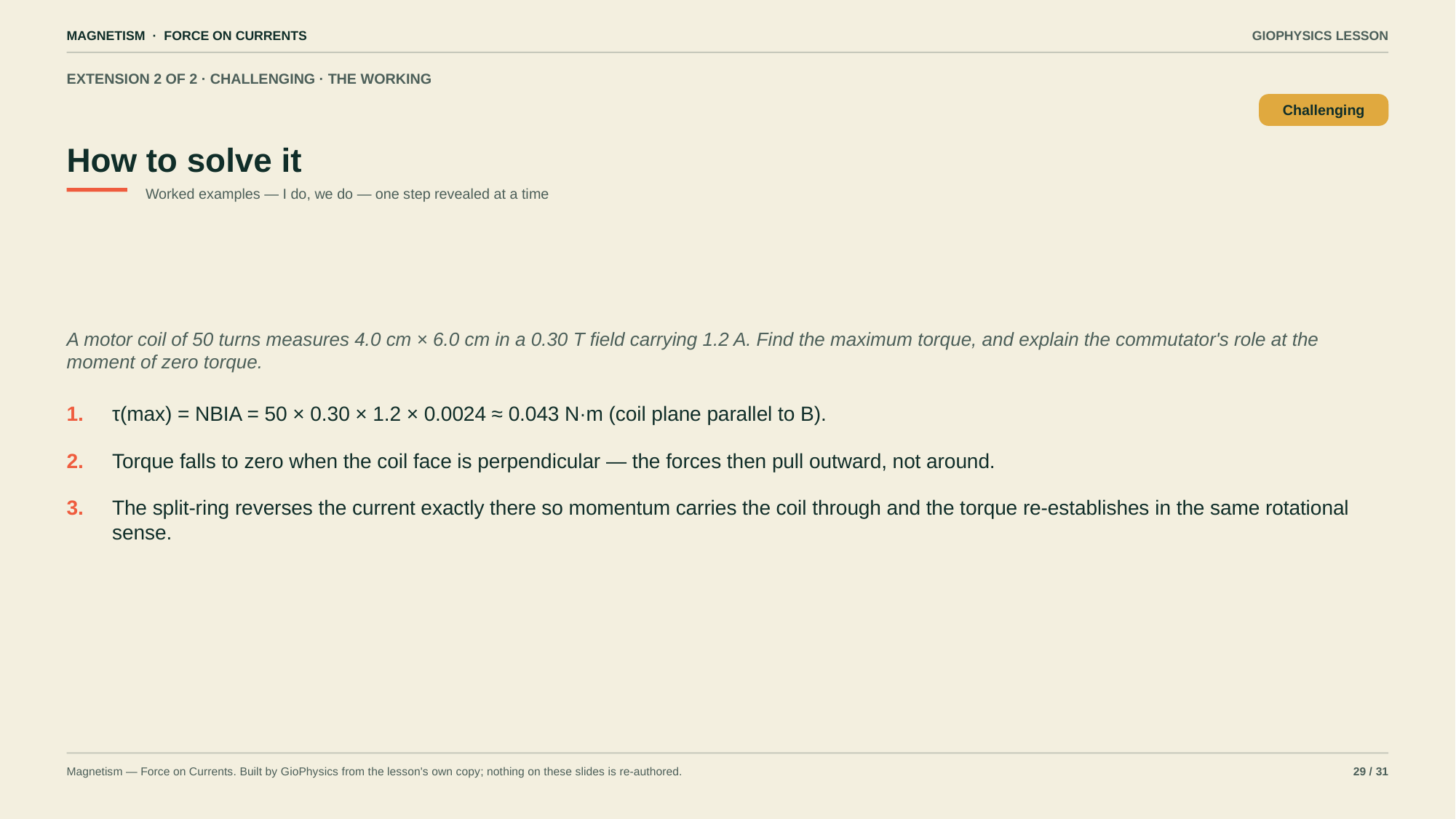

MAGNETISM  ·  FORCE ON CURRENTS
GIOPHYSICS LESSON

EXTENSION 2 OF 2 · CHALLENGING · THE WORKING
How to solve it

Challenging
Worked examples — I do, we do — one step revealed at a time

A motor coil of 50 turns measures 4.0 cm × 6.0 cm in a 0.30 T field carrying 1.2 A. Find the maximum torque, and explain the commutator's role at the moment of zero torque.
1.
τ(max) = NBIA = 50 × 0.30 × 1.2 × 0.0024 ≈ 0.043 N·m (coil plane parallel to B).
2.
Torque falls to zero when the coil face is perpendicular — the forces then pull outward, not around.
3.
The split-ring reverses the current exactly there so momentum carries the coil through and the torque re-establishes in the same rotational sense.

Magnetism — Force on Currents. Built by GioPhysics from the lesson's own copy; nothing on these slides is re-authored.
29 / 31